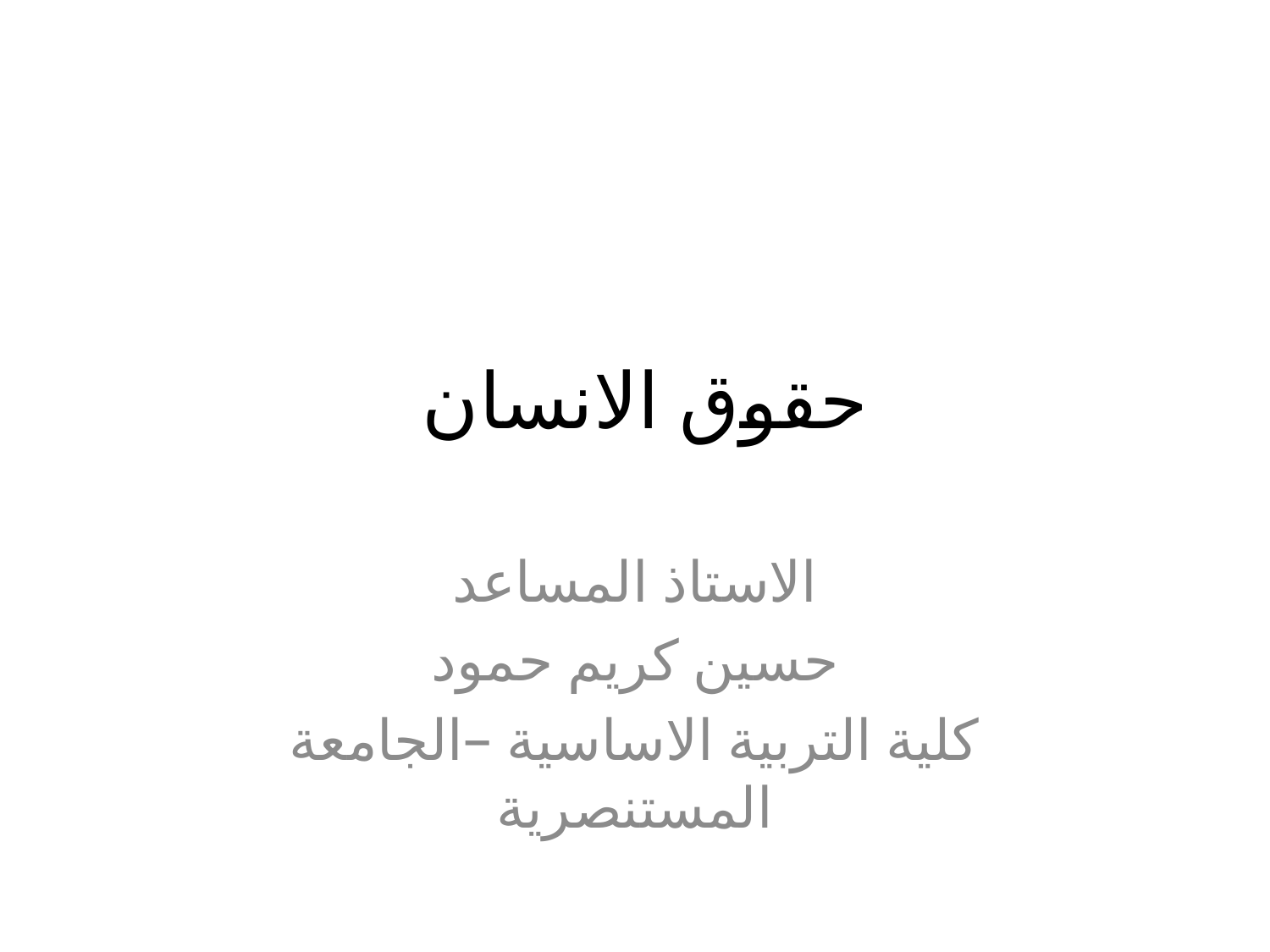

# حقوق الانسان
الاستاذ المساعد
حسين كريم حمود
كلية التربية الاساسية –الجامعة المستنصرية